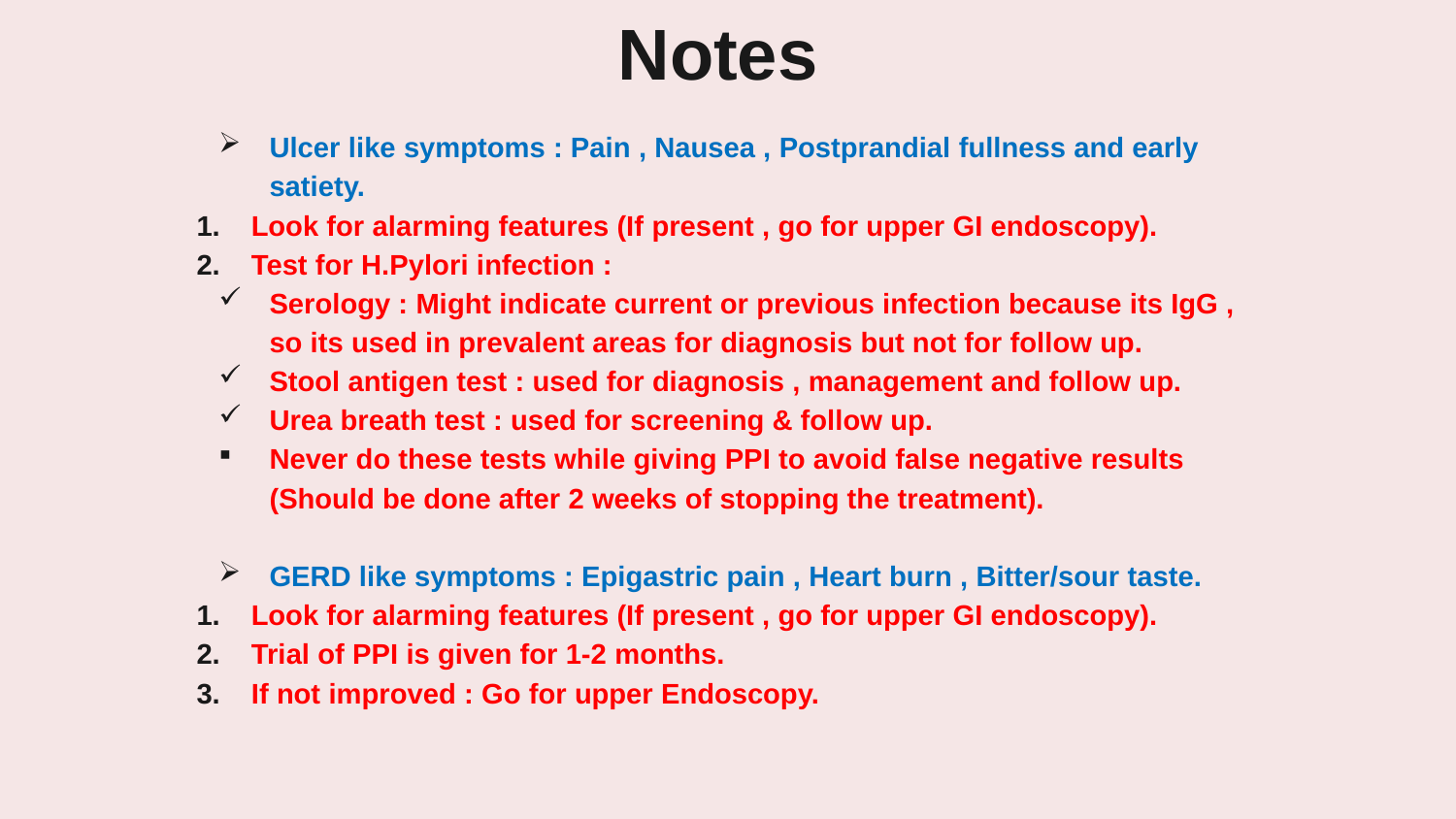

# Notes
Ulcer like symptoms : Pain , Nausea , Postprandial fullness and early satiety.
Look for alarming features (If present , go for upper GI endoscopy).
Test for H.Pylori infection :
Serology : Might indicate current or previous infection because its IgG , so its used in prevalent areas for diagnosis but not for follow up.
Stool antigen test : used for diagnosis , management and follow up.
Urea breath test : used for screening & follow up.
Never do these tests while giving PPI to avoid false negative results (Should be done after 2 weeks of stopping the treatment).

GERD like symptoms : Epigastric pain , Heart burn , Bitter/sour taste.
Look for alarming features (If present , go for upper GI endoscopy).
Trial of PPI is given for 1-2 months.
If not improved : Go for upper Endoscopy.